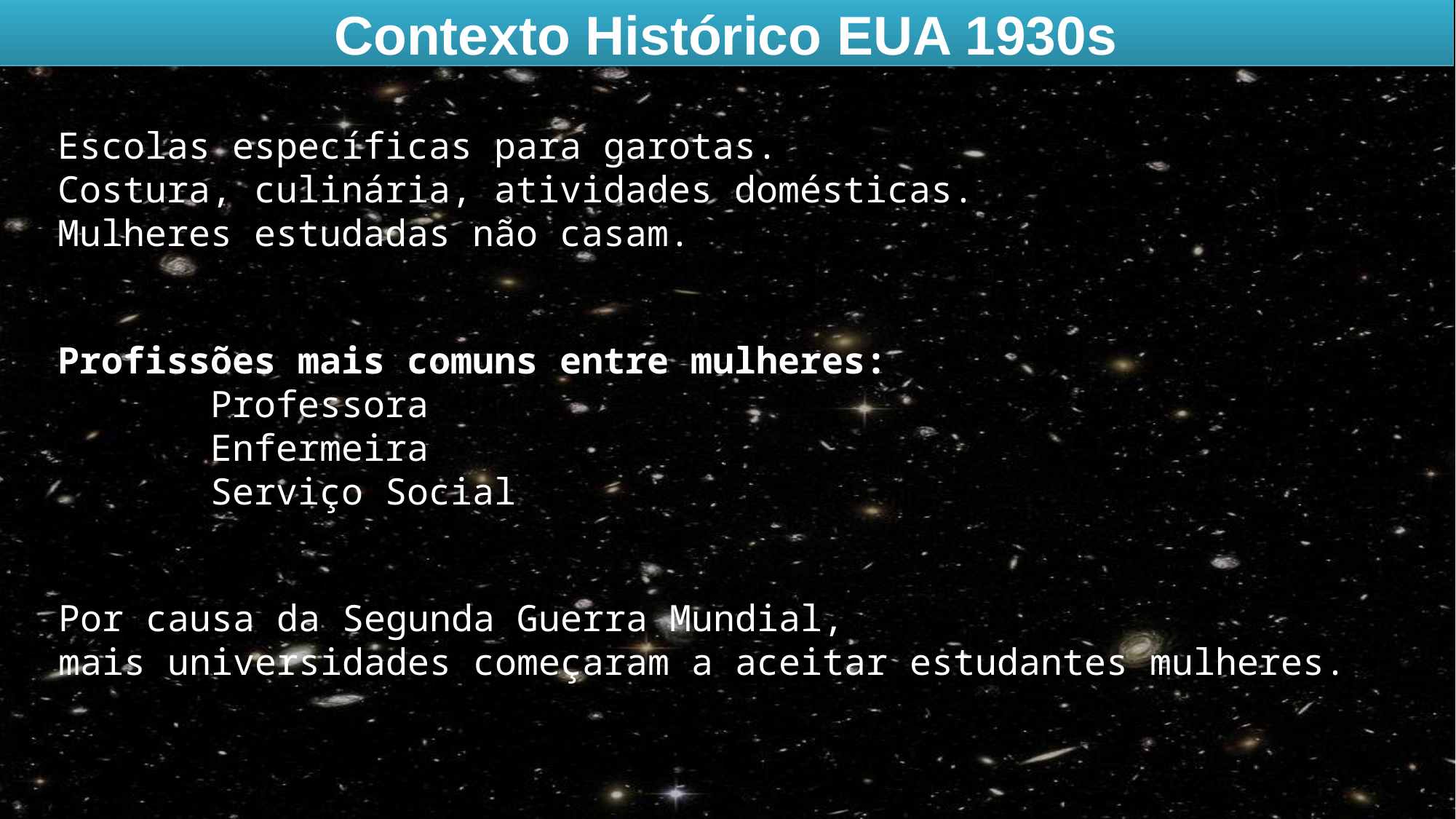

Contexto Histórico EUA 1930s
Escolas específicas para garotas.
Costura, culinária, atividades domésticas.
Mulheres estudadas não casam.

Profissões mais comuns entre mulheres:
	  Professora
	  Enfermeira
	  Serviço Social
Por causa da Segunda Guerra Mundial,
mais universidades começaram a aceitar estudantes mulheres.